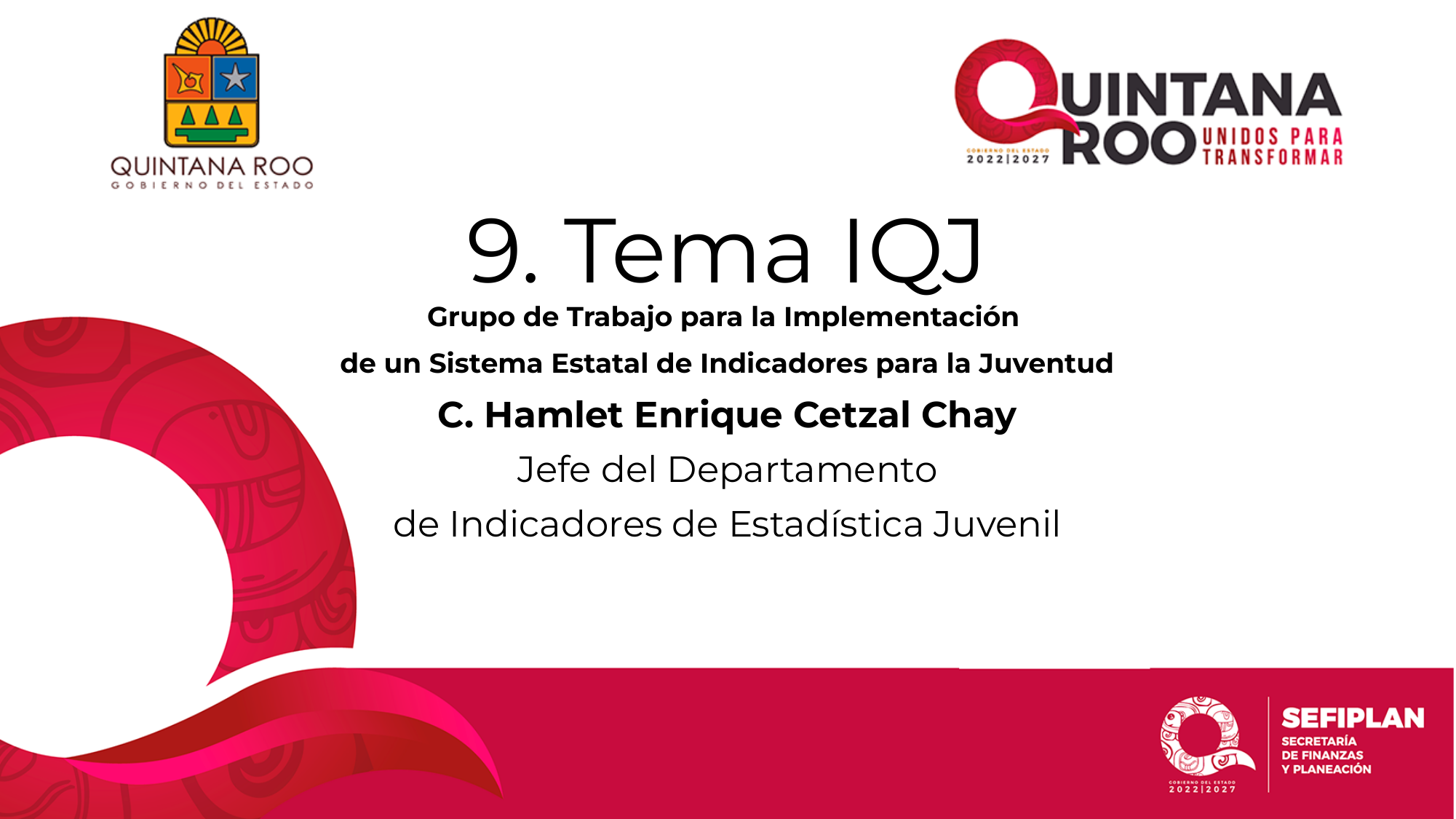

# 9. Tema IQJ
Grupo de Trabajo para la Implementación
de un Sistema Estatal de Indicadores para la Juventud
C. Hamlet Enrique Cetzal Chay
Jefe del Departamento
de Indicadores de Estadística Juvenil